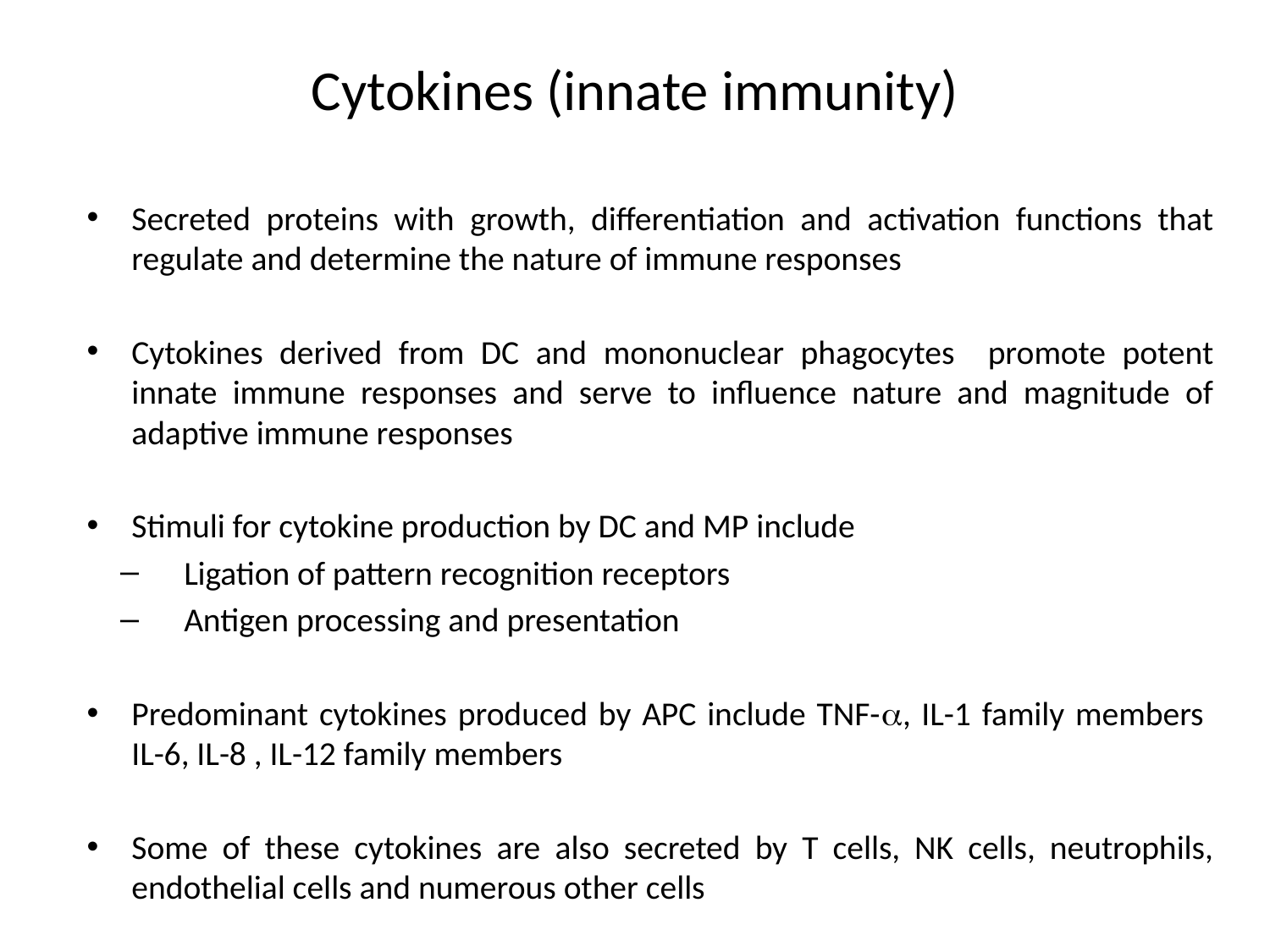

# Cytokines (innate immunity)
Secreted proteins with growth, differentiation and activation functions that regulate and determine the nature of immune responses

Cytokines derived from DC and mononuclear phagocytes  promote potent innate immune responses and serve to influence nature and magnitude of adaptive immune responses

Stimuli for cytokine production by DC and MP include
Ligation of pattern recognition receptors
Antigen processing and presentation

Predominant cytokines produced by APC include TNF-α, IL-1 family members  IL-6, IL-8 , IL-12 family members

Some of these cytokines are also secreted by T cells, NK cells, neutrophils, endothelial cells and numerous other cells